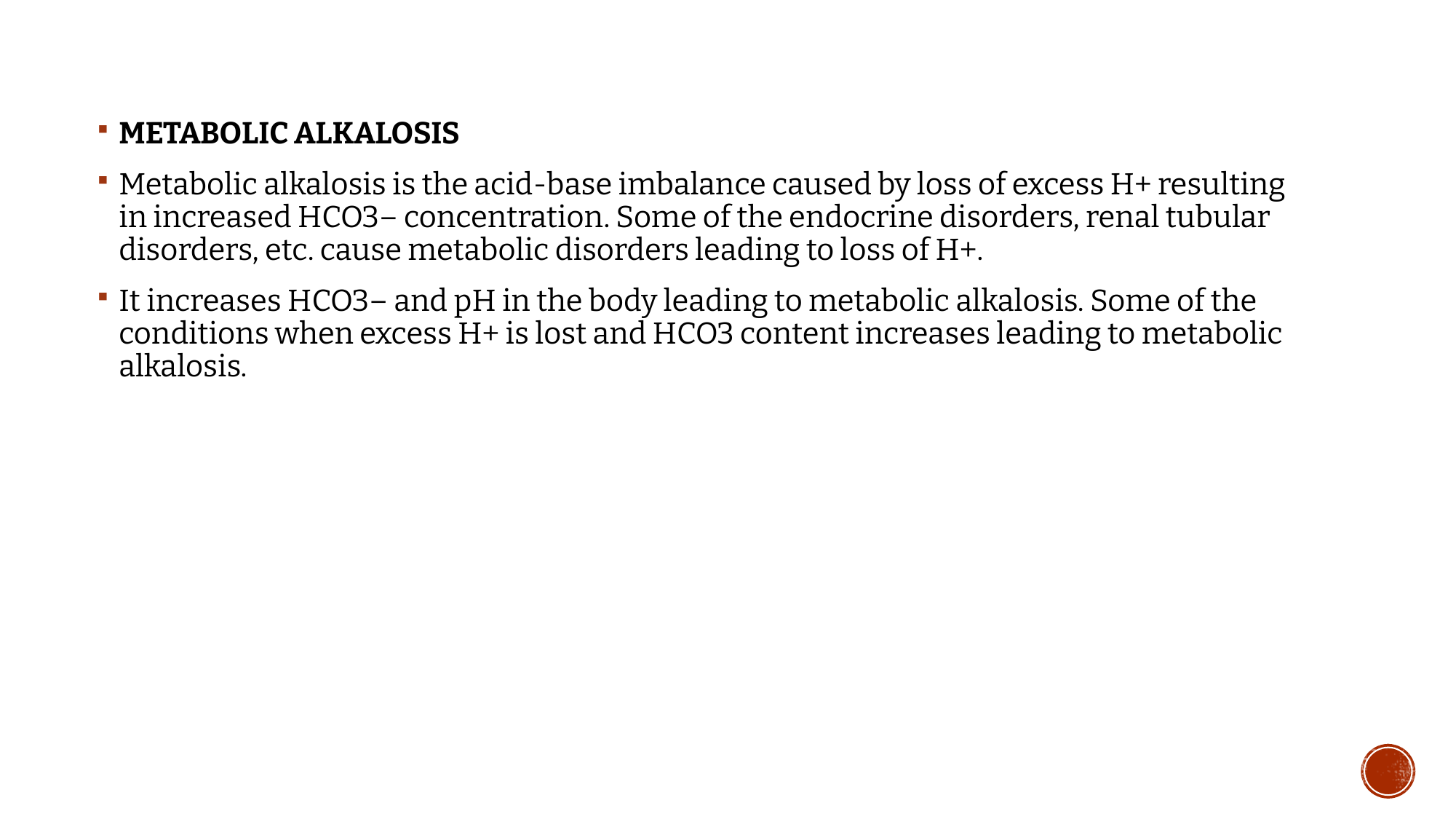

METABOLIC ALKALOSIS
Metabolic alkalosis is the acid-base imbalance caused by loss of excess H+ resulting in increased HCO3– concentration. Some of the endocrine disorders, renal tubular disorders, etc. cause metabolic disorders leading to loss of H+.
It increases HCO3– and pH in the body leading to metabolic alkalosis. Some of the conditions when excess H+ is lost and HCO3 content increases leading to metabolic alkalosis.